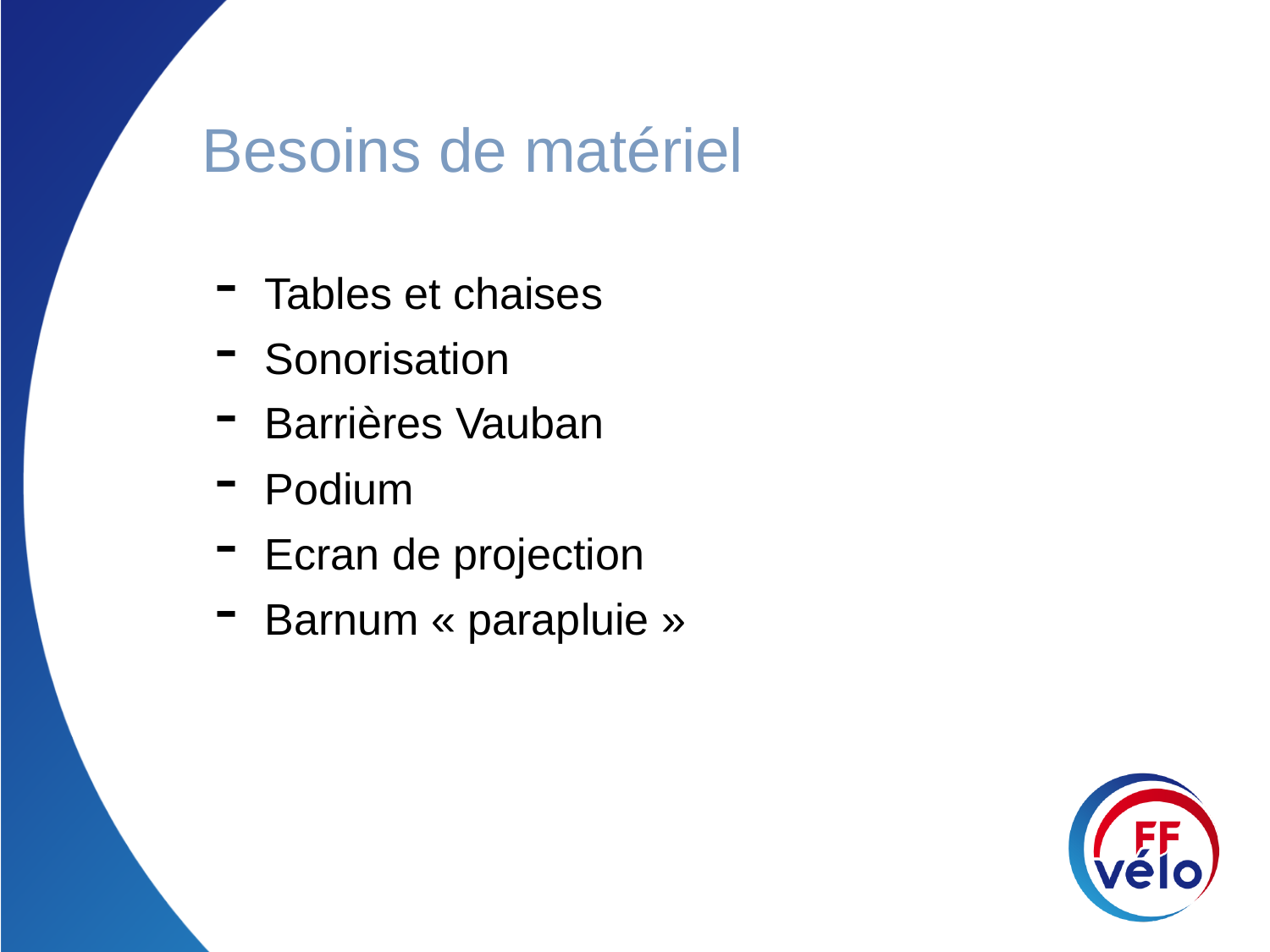

# Besoins de matériel
Tables et chaises
Sonorisation
Barrières Vauban
Podium
Ecran de projection
Barnum « parapluie »